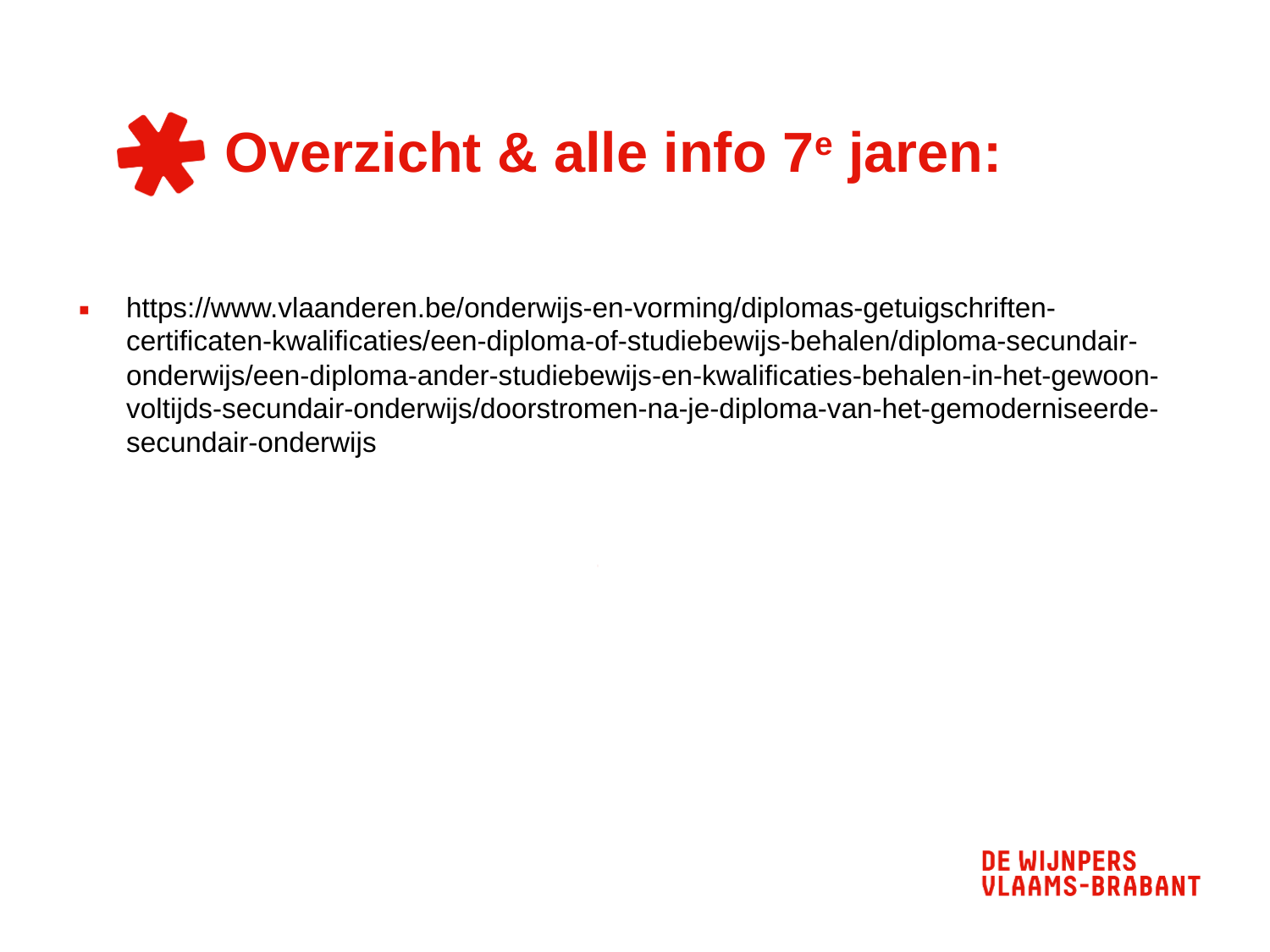

# Overzicht & alle info 7e jaren:
https://www.vlaanderen.be/onderwijs-en-vorming/diplomas-getuigschriften-certificaten-kwalificaties/een-diploma-of-studiebewijs-behalen/diploma-secundair-onderwijs/een-diploma-ander-studiebewijs-en-kwalificaties-behalen-in-het-gewoon-voltijds-secundair-onderwijs/doorstromen-na-je-diploma-van-het-gemoderniseerde-secundair-onderwijs